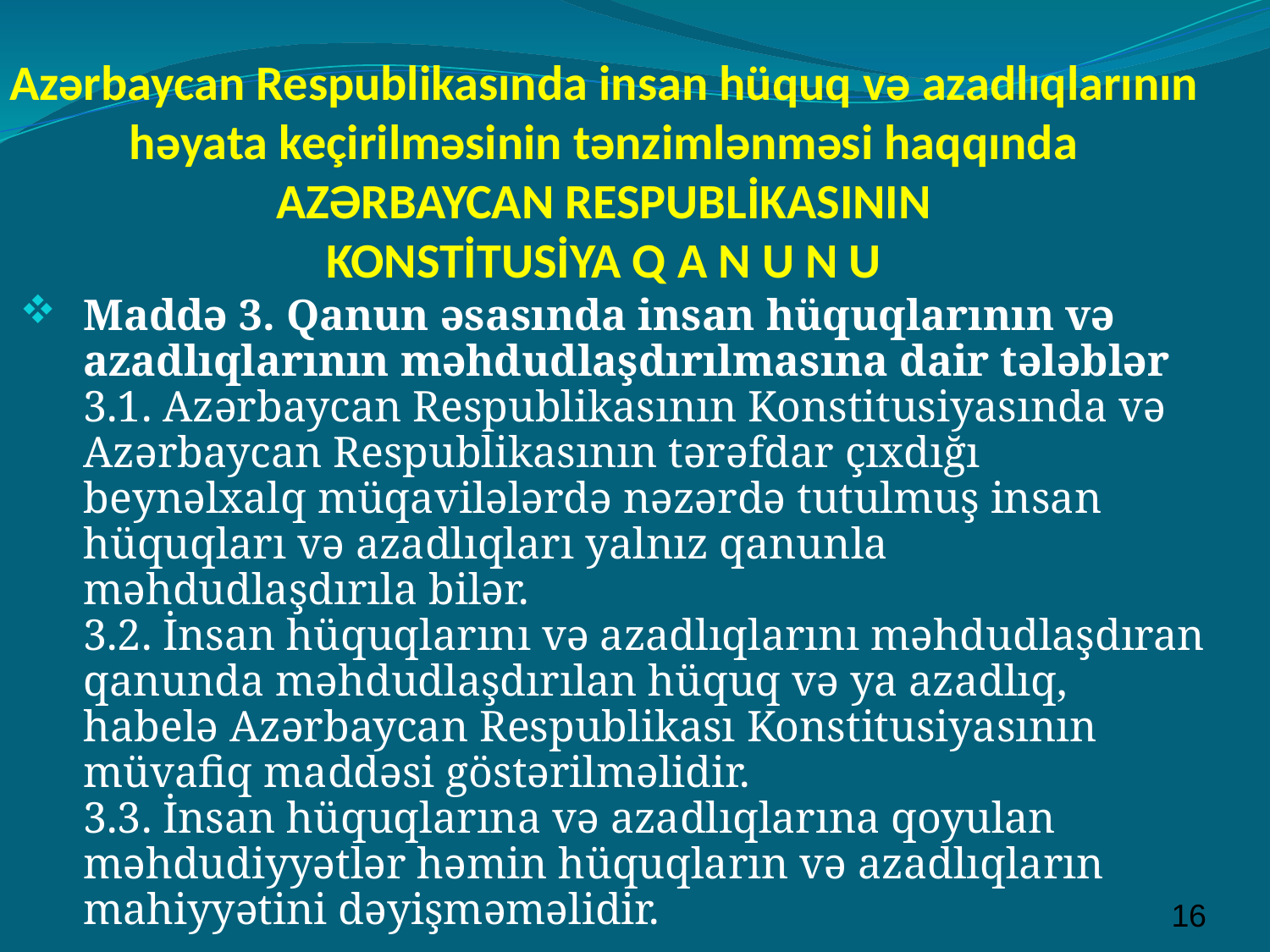

# Azərbaycan Respublikasında insan hüquq və azadlıqlarının həyata keçirilməsinin tənzimlənməsi haqqında AZƏRBAYCAN RESPUBLİKASININ KONSTİTUSİYA Q A N U N U
Maddə 3. Qanun əsasında insan hüquqlarının və azadlıqlarının məhdudlaşdırılmasına dair tələblər
3.1. Azərbaycan Respublikasının Konstitusiyasında və Azərbaycan Respublikasının tərəfdar çıxdığı beynəlxalq müqavilələrdə nəzərdə tutulmuş insan hüquqları və azadlıqları yalnız qanunla məhdudlaşdırıla bilər.
3.2. İnsan hüquqlarını və azadlıqlarını məhdudlaşdıran qanunda məhdudlaşdırılan hüquq və ya azadlıq, habelə Azərbaycan Respublikası Konstitusiyasının müvafiq maddəsi göstərilməlidir.
3.3. İnsan hüquqlarına və azadlıqlarına qoyulan məhdudiyyətlər həmin hüquqların və azadlıqların mahiyyətini dəyişməməlidir.
16